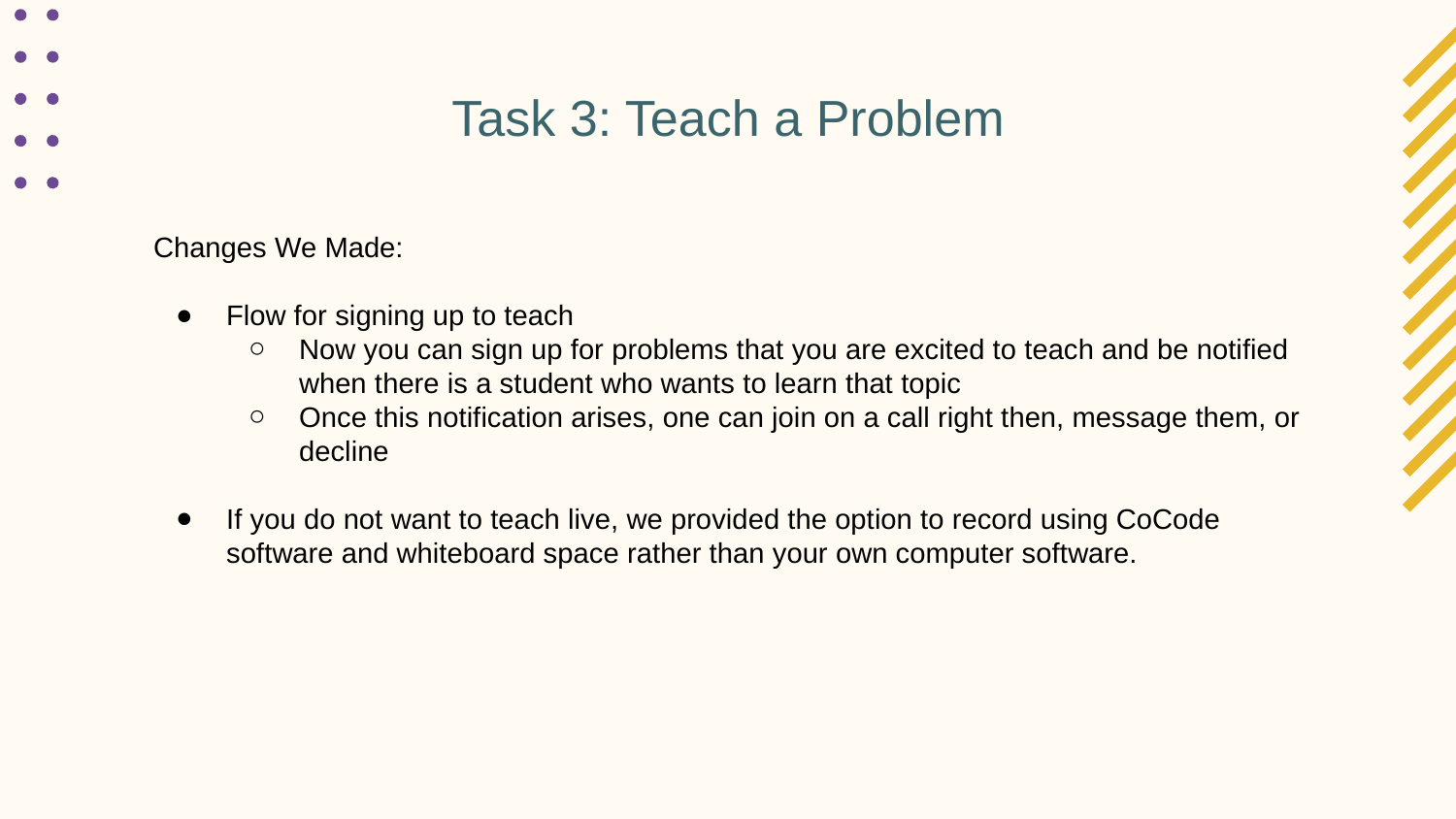

# Task 3: Teach a Problem
Changes We Made:
Flow for signing up to teach
Now you can sign up for problems that you are excited to teach and be notified when there is a student who wants to learn that topic
Once this notification arises, one can join on a call right then, message them, or decline
If you do not want to teach live, we provided the option to record using CoCode software and whiteboard space rather than your own computer software.